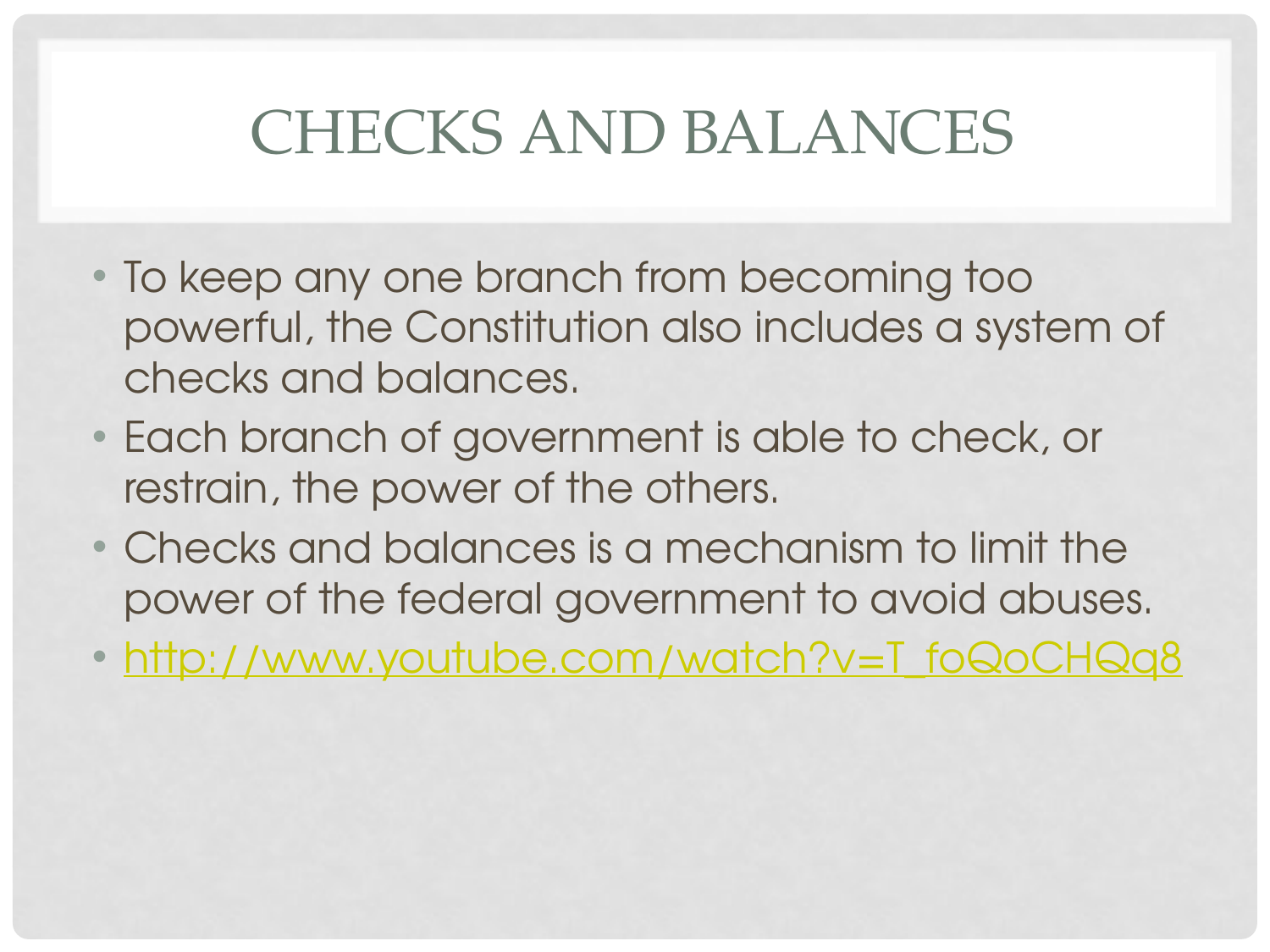

# Checks and balances
To keep any one branch from becoming too powerful, the Constitution also includes a system of checks and balances.
Each branch of government is able to check, or restrain, the power of the others.
Checks and balances is a mechanism to limit the power of the federal government to avoid abuses.
http://www.youtube.com/watch?v=T_foQoCHQq8